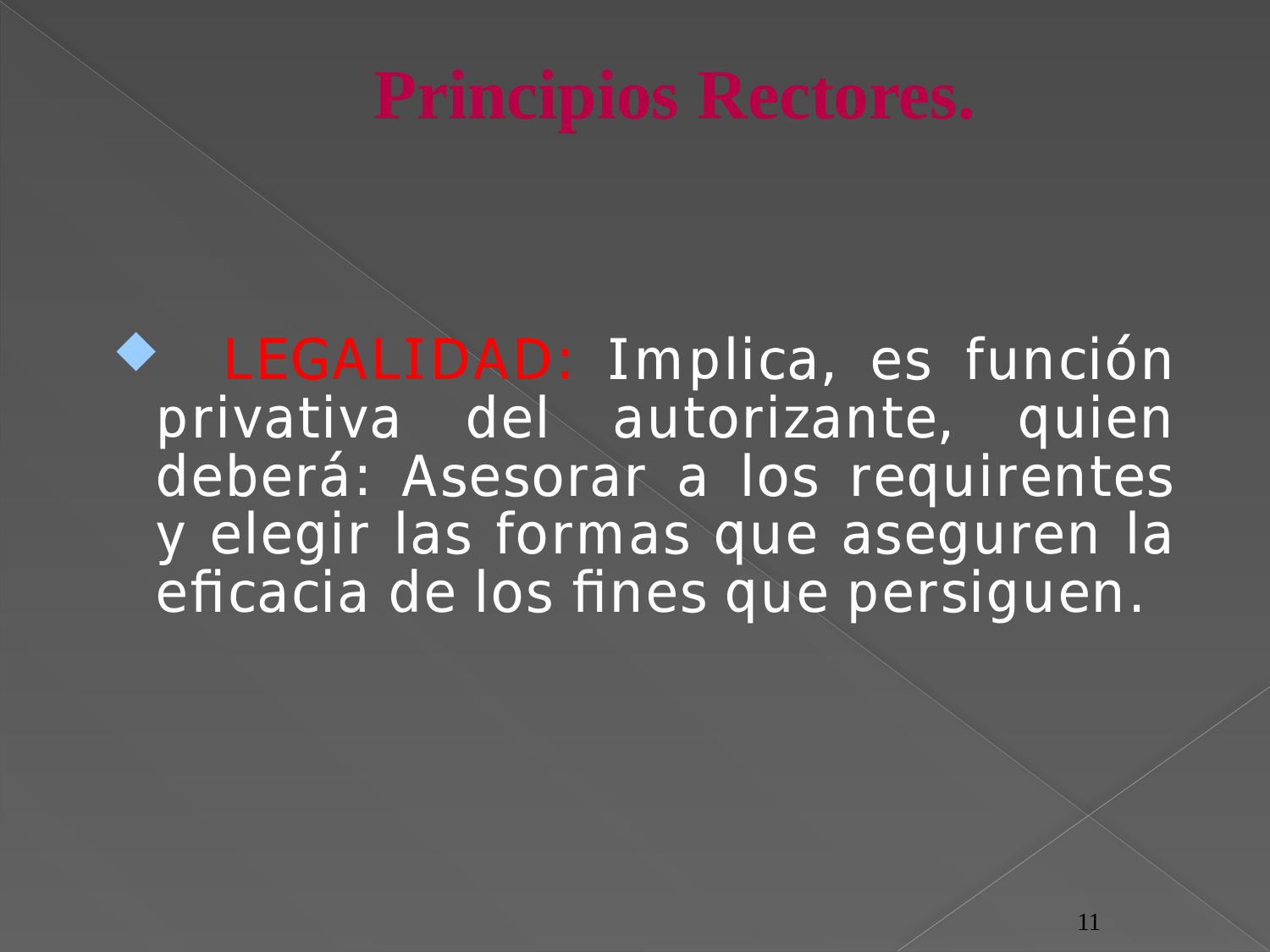

# Principios Rectores.

  LEGALIDAD: Implica, es función privativa del autorizante, quien deberá: Asesorar a los requirentes y elegir las formas que aseguren la eficacia de los fines que persiguen.
11